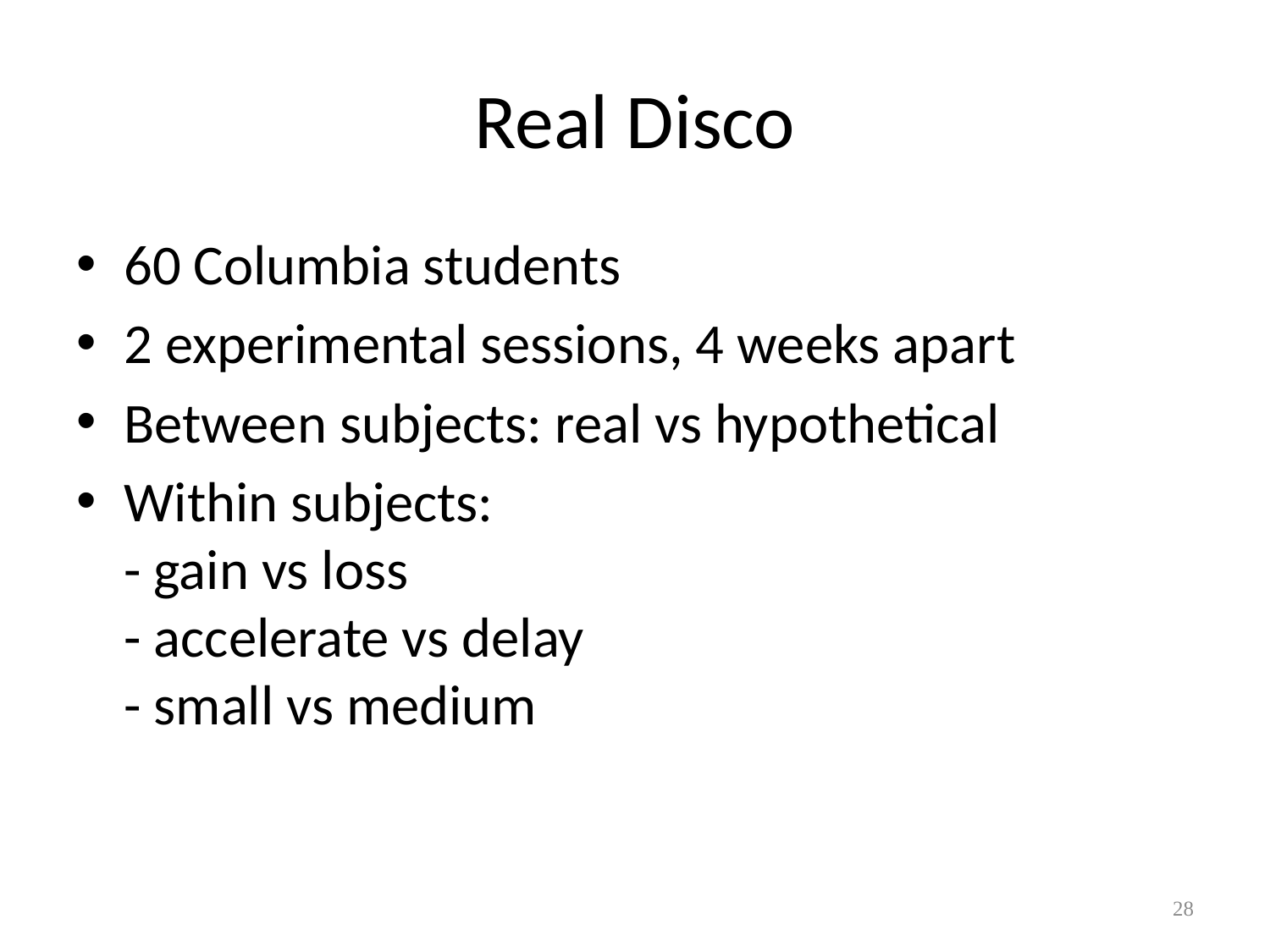

# Real Disco
60 Columbia students
2 experimental sessions, 4 weeks apart
Between subjects: real vs hypothetical
Within subjects:
- gain vs loss
- accelerate vs delay
- small vs medium
28